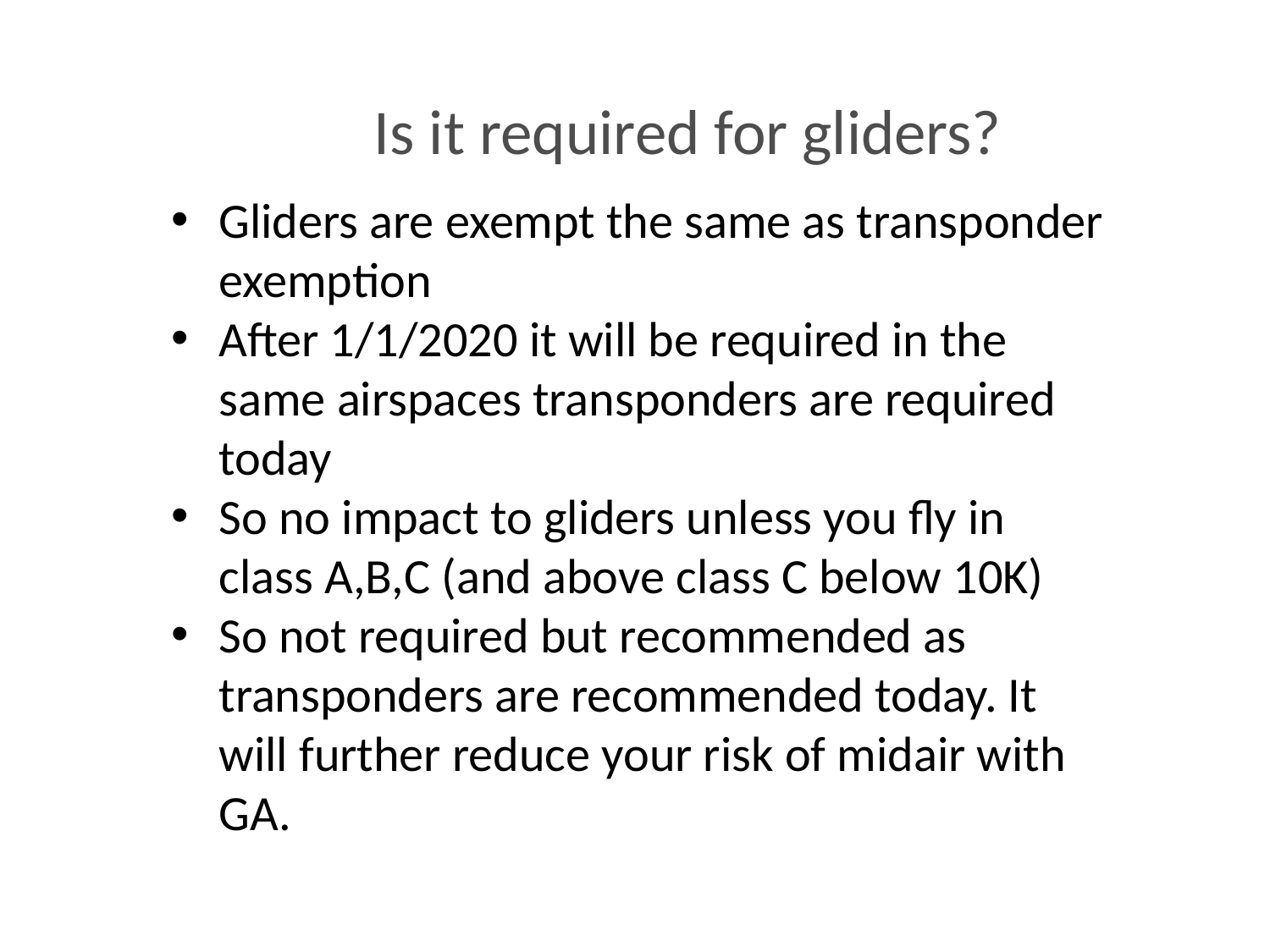

Is it required for gliders?
Gliders are exempt the same as transponder exemption
After 1/1/2020 it will be required in the same airspaces transponders are required today
So no impact to gliders unless you fly in class A,B,C (and above class C below 10K)
So not required but recommended as transponders are recommended today. It will further reduce your risk of midair with GA.